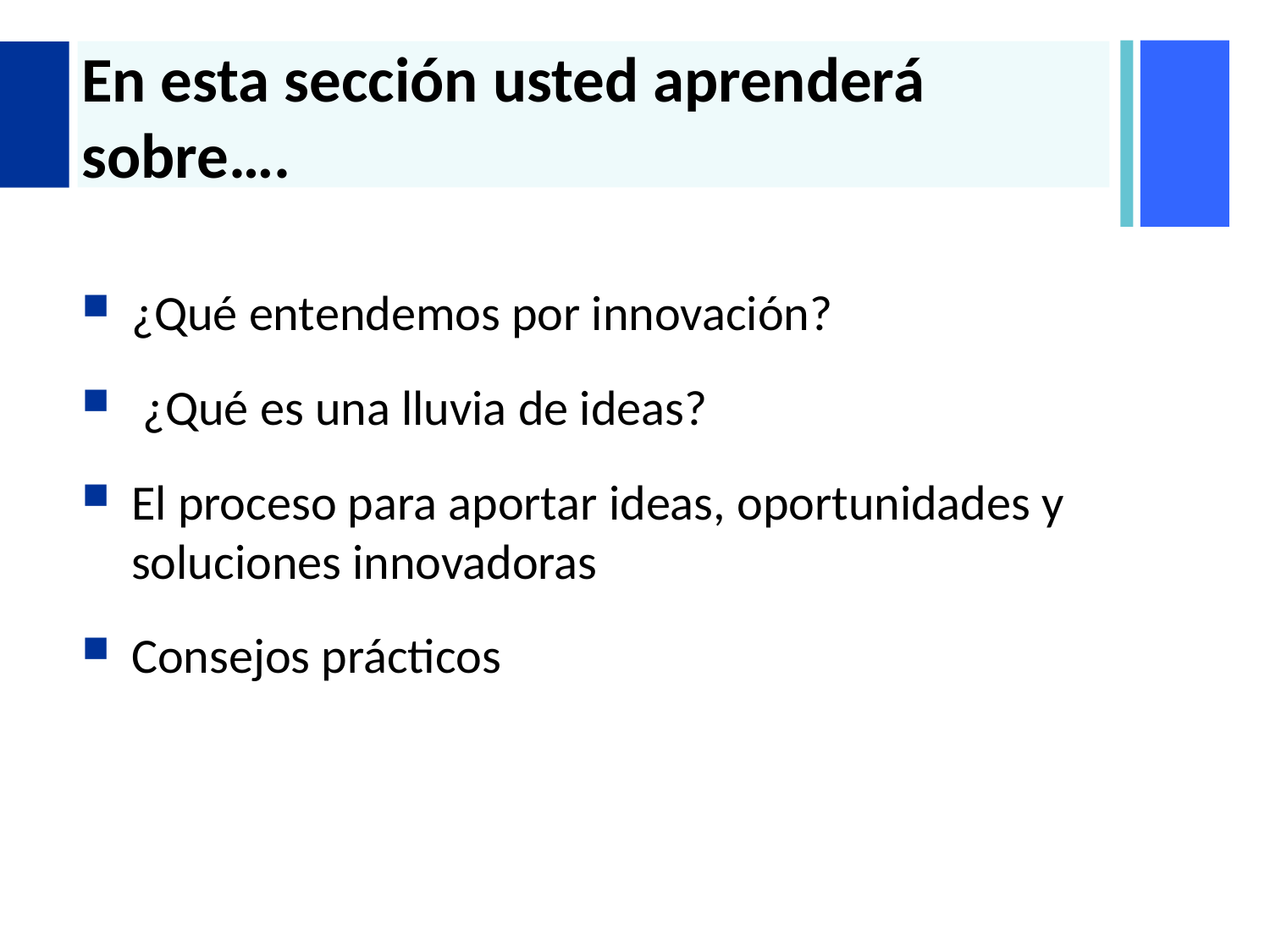

# En esta sección usted aprenderá sobre….
¿Qué entendemos por innovación?
 ¿Qué es una lluvia de ideas?
El proceso para aportar ideas, oportunidades y soluciones innovadoras
Consejos prácticos